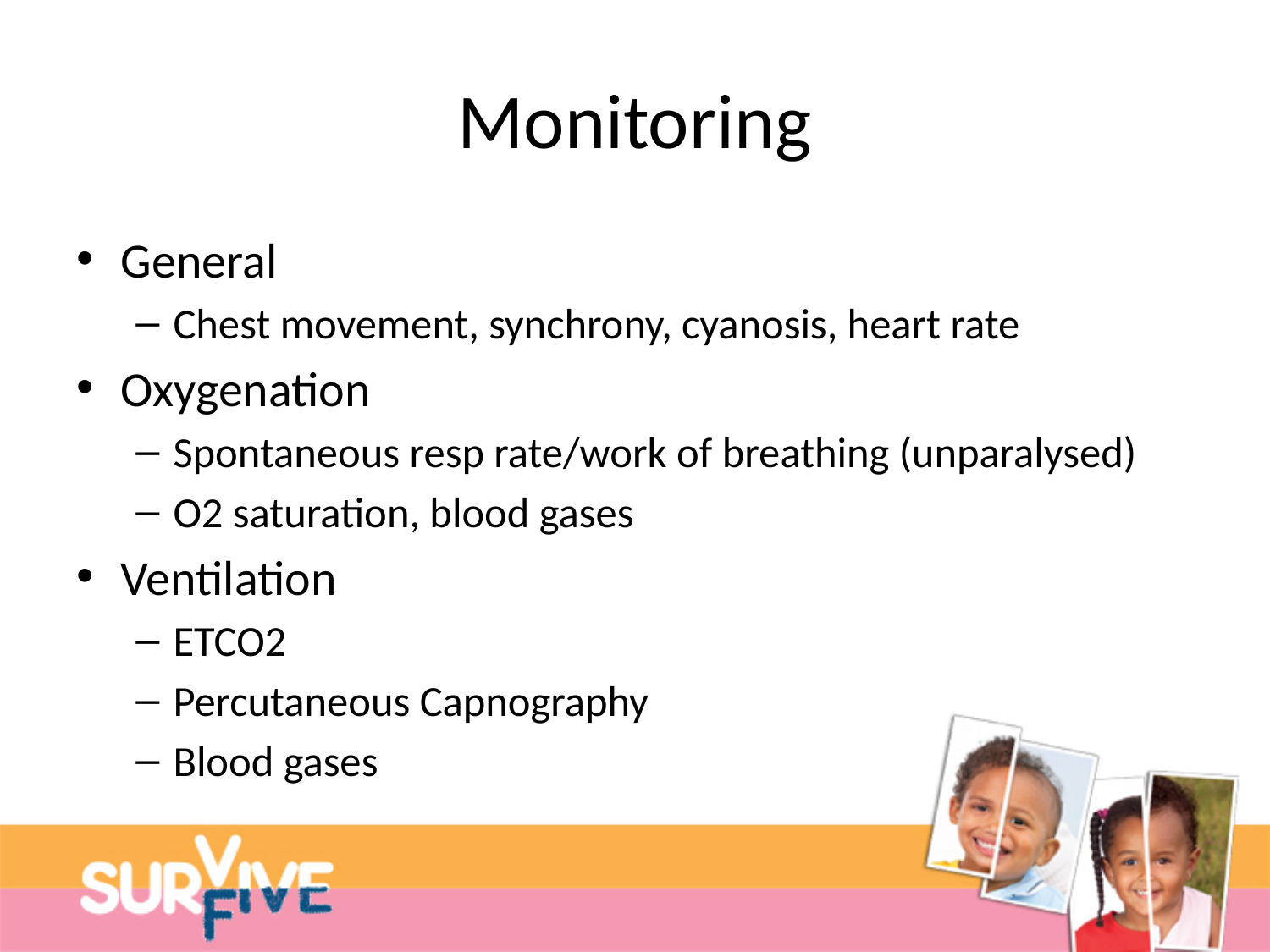

# Monitoring
General
Chest movement, synchrony, cyanosis, heart rate
Oxygenation
Spontaneous resp rate/work of breathing (unparalysed)
O2 saturation, blood gases
Ventilation
ETCO2
Percutaneous Capnography
Blood gases